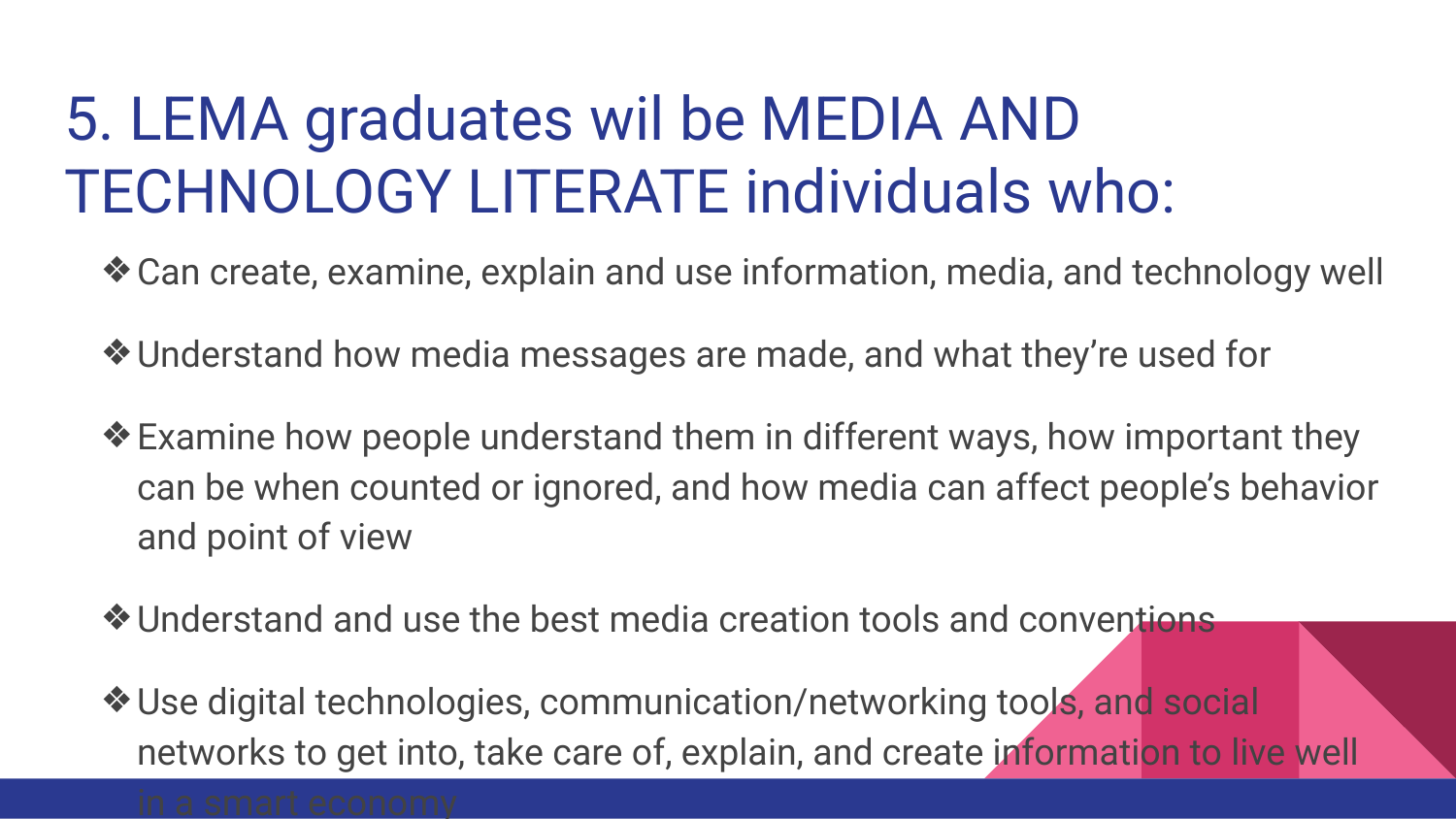

# 5. LEMA graduates wil be MEDIA AND TECHNOLOGY LITERATE individuals who:
Can create, examine, explain and use information, media, and technology well
Understand how media messages are made, and what they’re used for
Examine how people understand them in different ways, how important they can be when counted or ignored, and how media can affect people’s behavior and point of view
Understand and use the best media creation tools and conventions
Use digital technologies, communication/networking tools, and social networks to get into, take care of, explain, and create information to live well in a smart economy